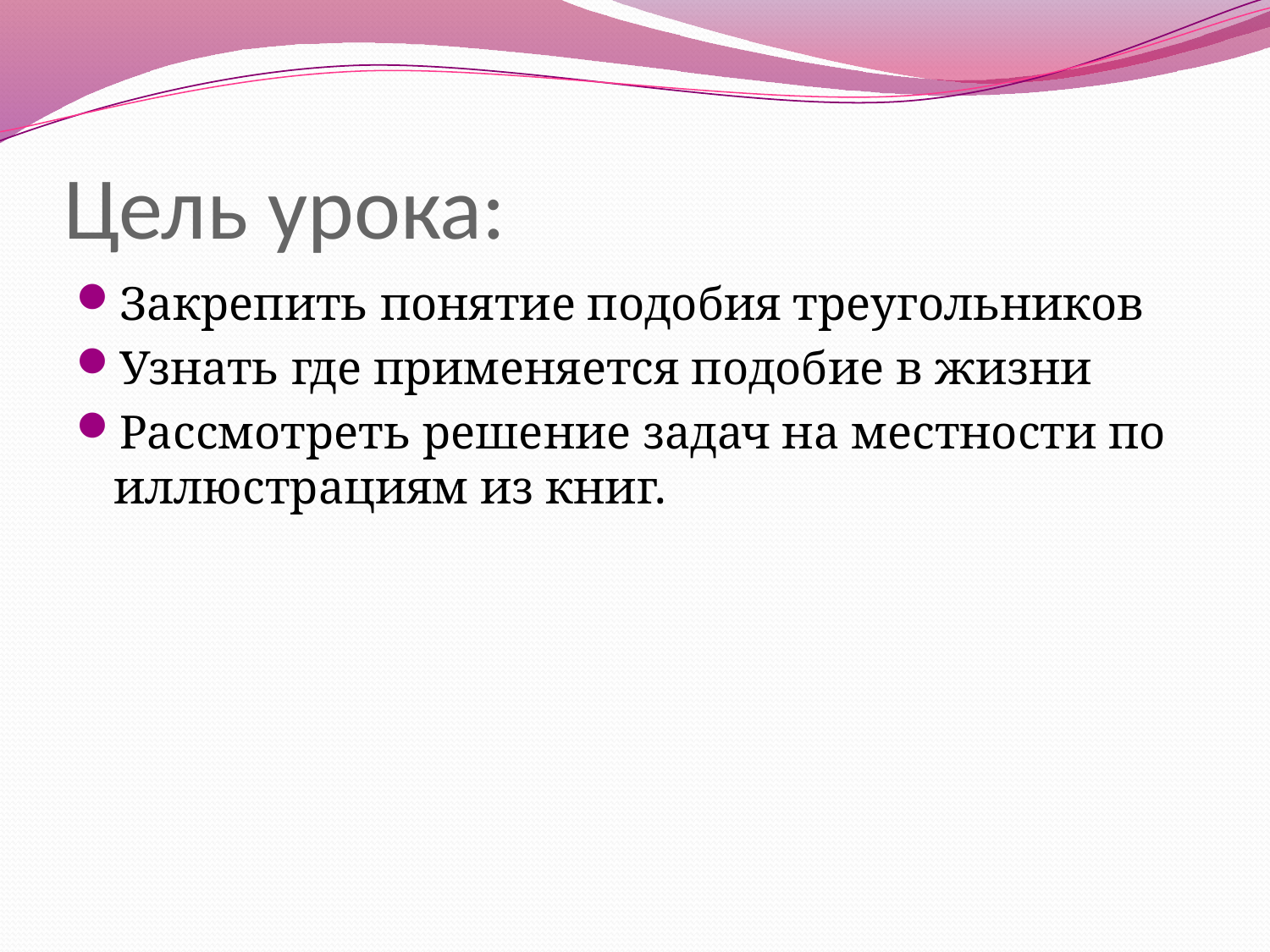

# Цель урока:
Закрепить понятие подобия треугольников
Узнать где применяется подобие в жизни
Рассмотреть решение задач на местности по иллюстрациям из книг.